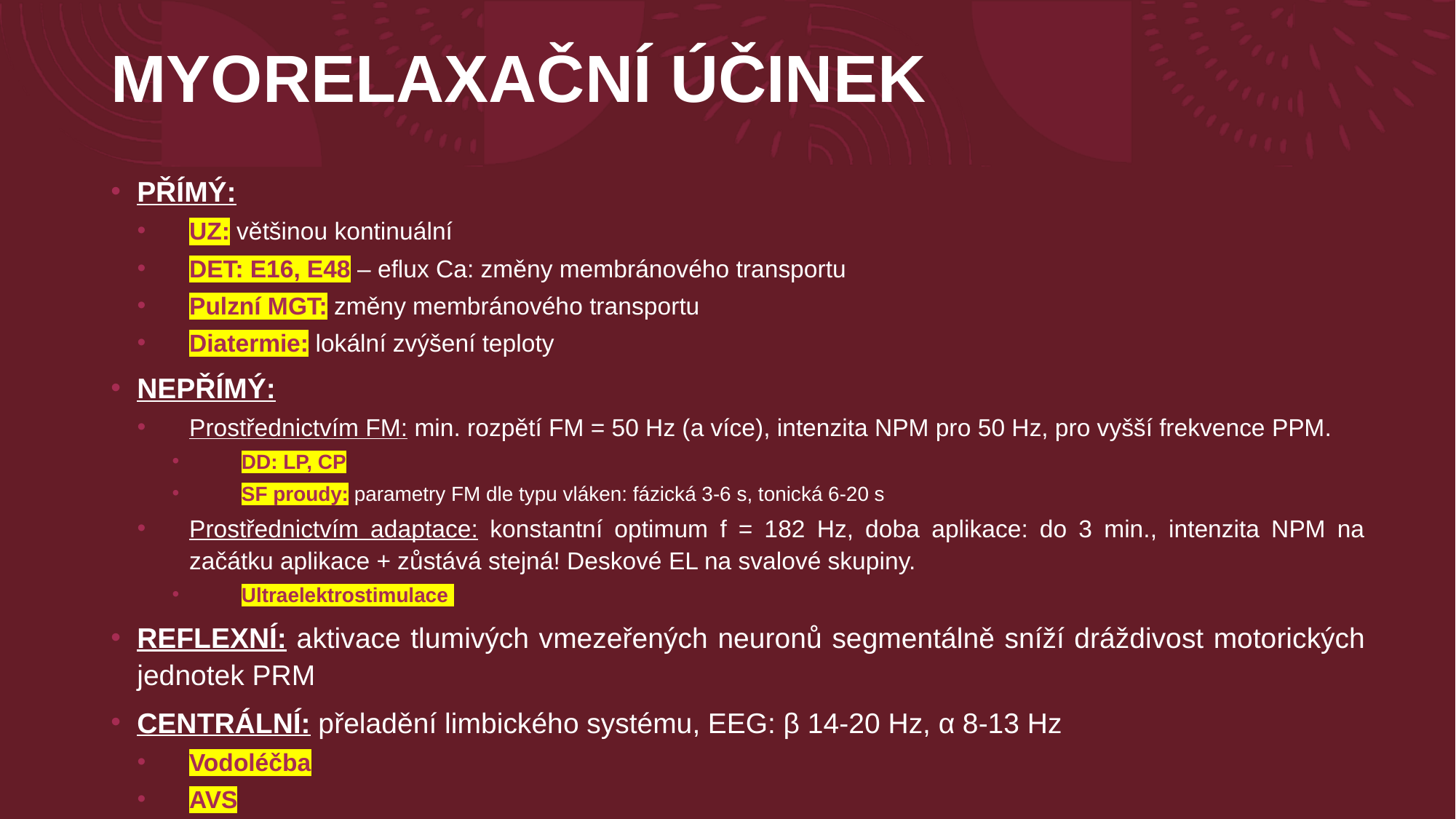

# MYORELAXAČNÍ ÚČINEK
PŘÍMÝ:
UZ: většinou kontinuální
DET: E16, E48 – eflux Ca: změny membránového transportu
Pulzní MGT: změny membránového transportu
Diatermie: lokální zvýšení teploty
NEPŘÍMÝ:
Prostřednictvím FM: min. rozpětí FM = 50 Hz (a více), intenzita NPM pro 50 Hz, pro vyšší frekvence PPM.
DD: LP, CP
SF proudy: parametry FM dle typu vláken: fázická 3-6 s, tonická 6-20 s
Prostřednictvím adaptace: konstantní optimum f = 182 Hz, doba aplikace: do 3 min., intenzita NPM na začátku aplikace + zůstává stejná! Deskové EL na svalové skupiny.
Ultraelektrostimulace
REFLEXNÍ: aktivace tlumivých vmezeřených neuronů segmentálně sníží dráždivost motorických jednotek PRM
CENTRÁLNÍ: přeladění limbického systému, EEG: β 14-20 Hz, α 8-13 Hz
Vodoléčba
AVS